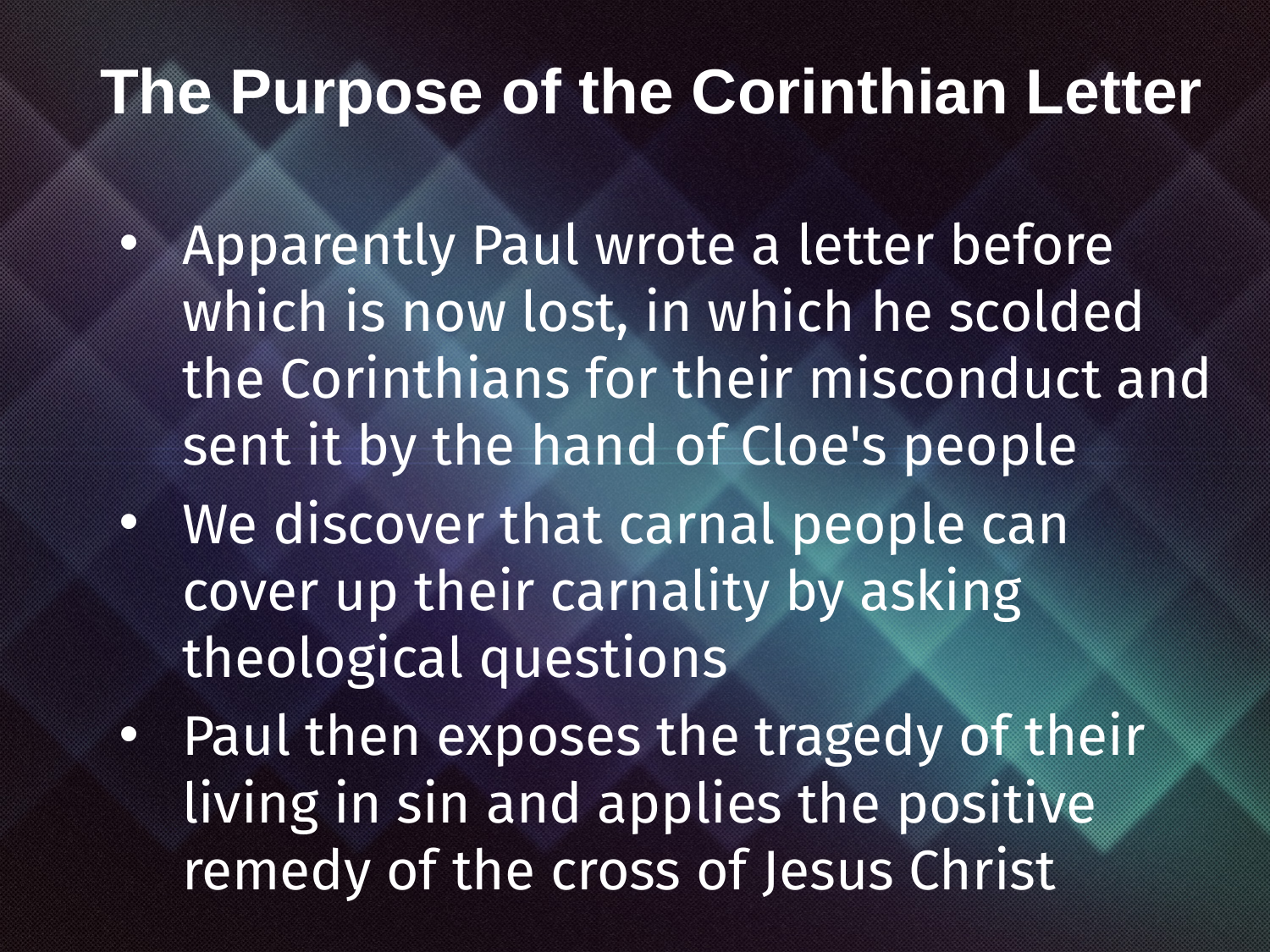

The Purpose of the Corinthian Letter
Apparently Paul wrote a letter before which is now lost, in which he scolded the Corinthians for their misconduct and sent it by the hand of Cloe's people
We discover that carnal people can cover up their carnality by asking theological questions
Paul then exposes the tragedy of their living in sin and applies the positive remedy of the cross of Jesus Christ